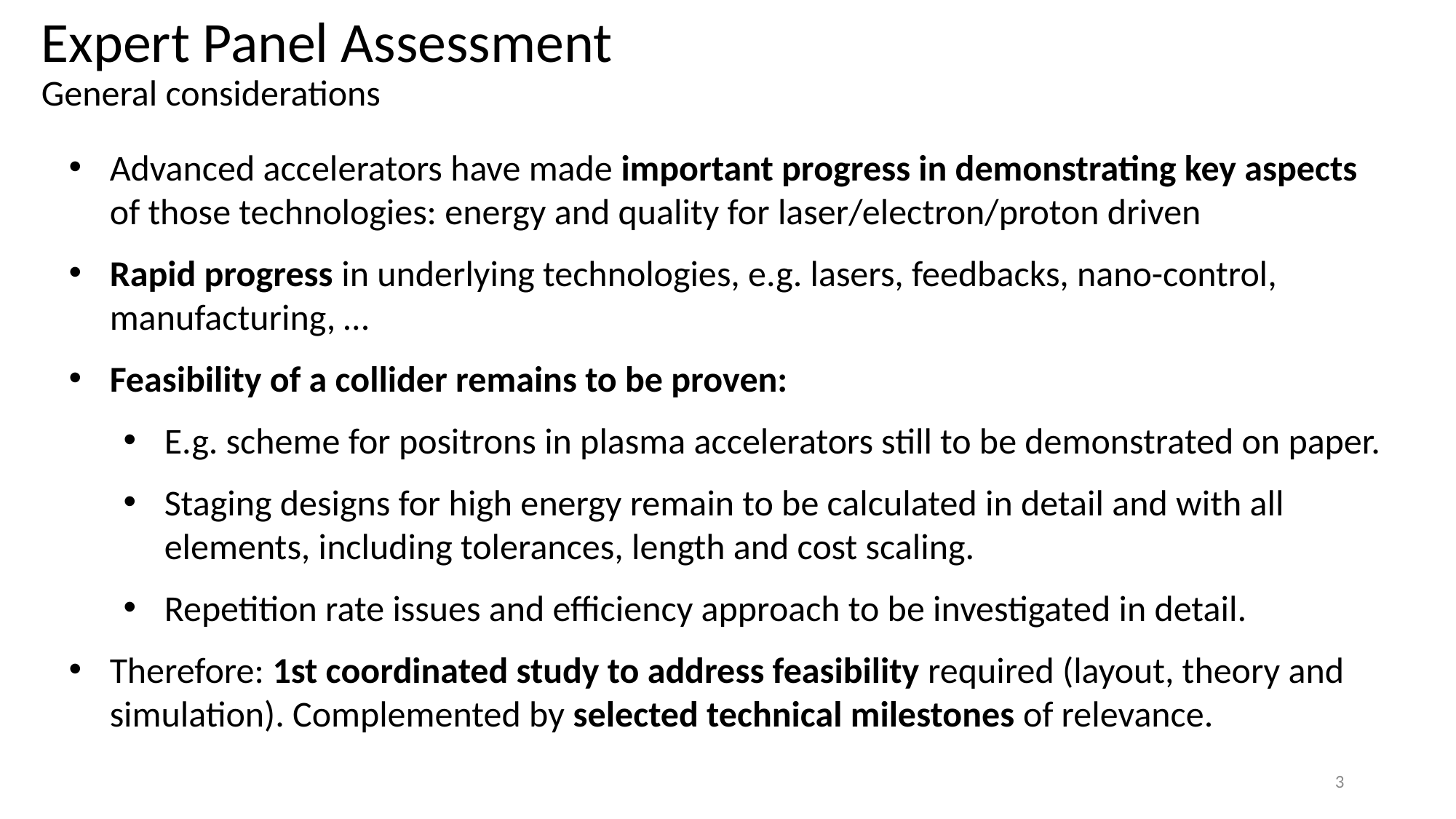

# Expert Panel Assessment General considerations
Advanced accelerators have made important progress in demonstrating key aspects of those technologies: energy and quality for laser/electron/proton driven
Rapid progress in underlying technologies, e.g. lasers, feedbacks, nano-control, manufacturing, …
Feasibility of a collider remains to be proven:
E.g. scheme for positrons in plasma accelerators still to be demonstrated on paper.
Staging designs for high energy remain to be calculated in detail and with all elements, including tolerances, length and cost scaling.
Repetition rate issues and efficiency approach to be investigated in detail.
Therefore: 1st coordinated study to address feasibility required (layout, theory and simulation). Complemented by selected technical milestones of relevance.
3